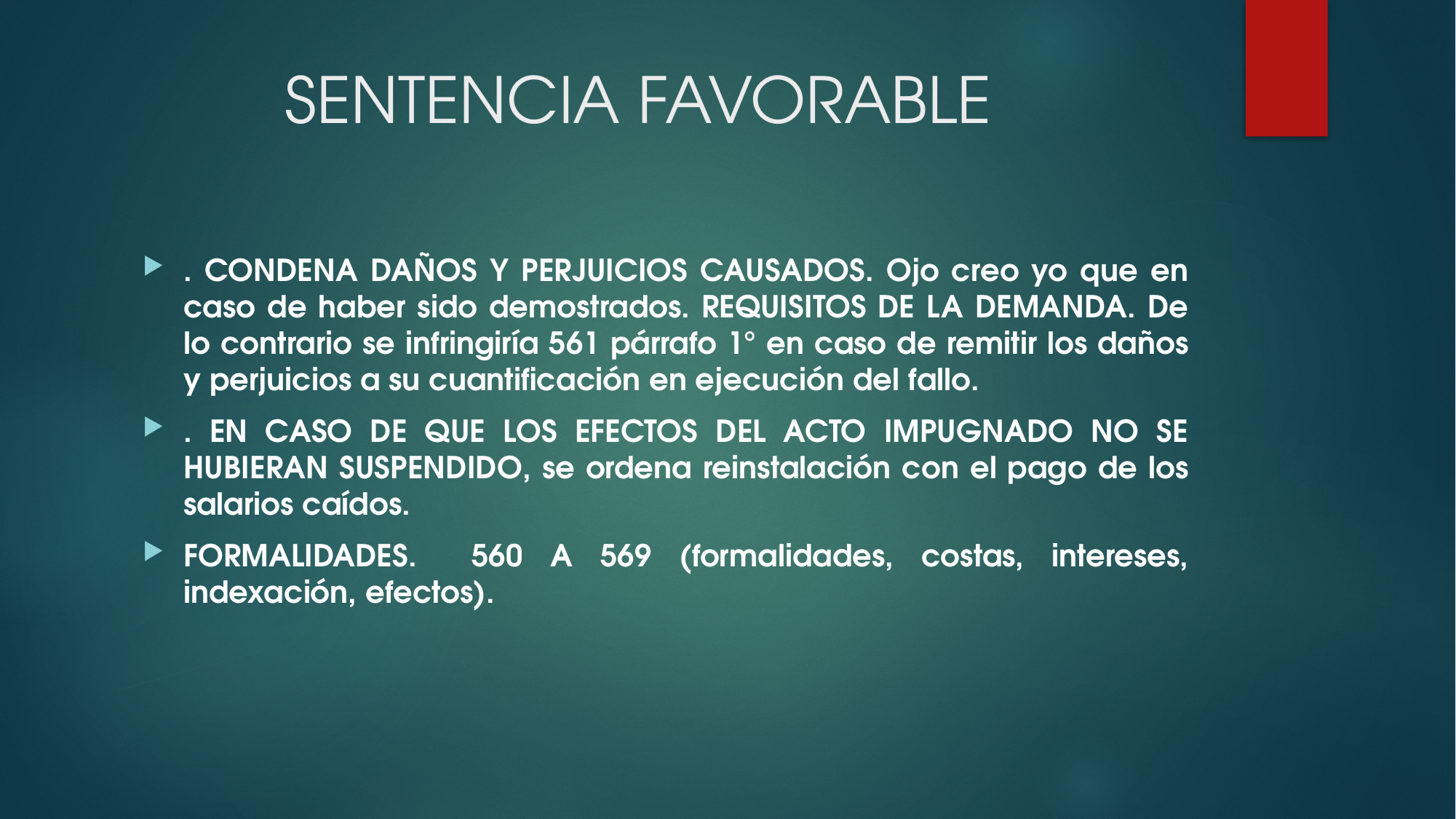

# SENTENCIA FAVORABLE
. CONDENA DAÑOS Y PERJUICIOS CAUSADOS. Ojo creo yo que en caso de haber sido demostrados. REQUISITOS DE LA DEMANDA. De lo contrario se infringiría 561 párrafo 1° en caso de remitir los daños y perjuicios a su cuantificación en ejecución del fallo.
. EN CASO DE QUE LOS EFECTOS DEL ACTO IMPUGNADO NO SE HUBIERAN SUSPENDIDO, se ordena reinstalación con el pago de los salarios caídos.
FORMALIDADES.  560 A 569 (formalidades, costas, intereses, indexación, efectos).